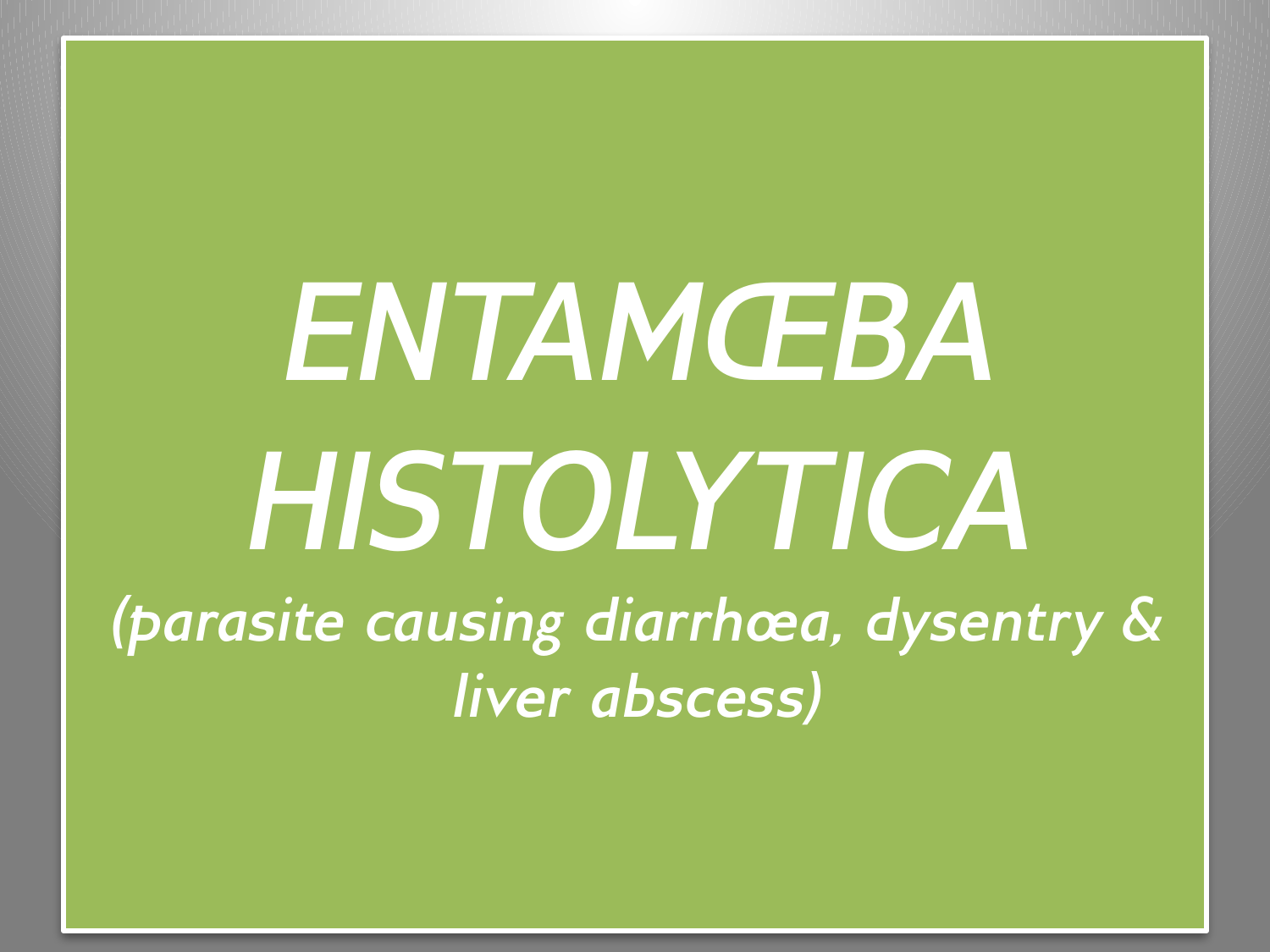

# ENTAMOEBA HISTOLYTICA (parasite causing diarrhoea, dysentry & liver abscess)
27